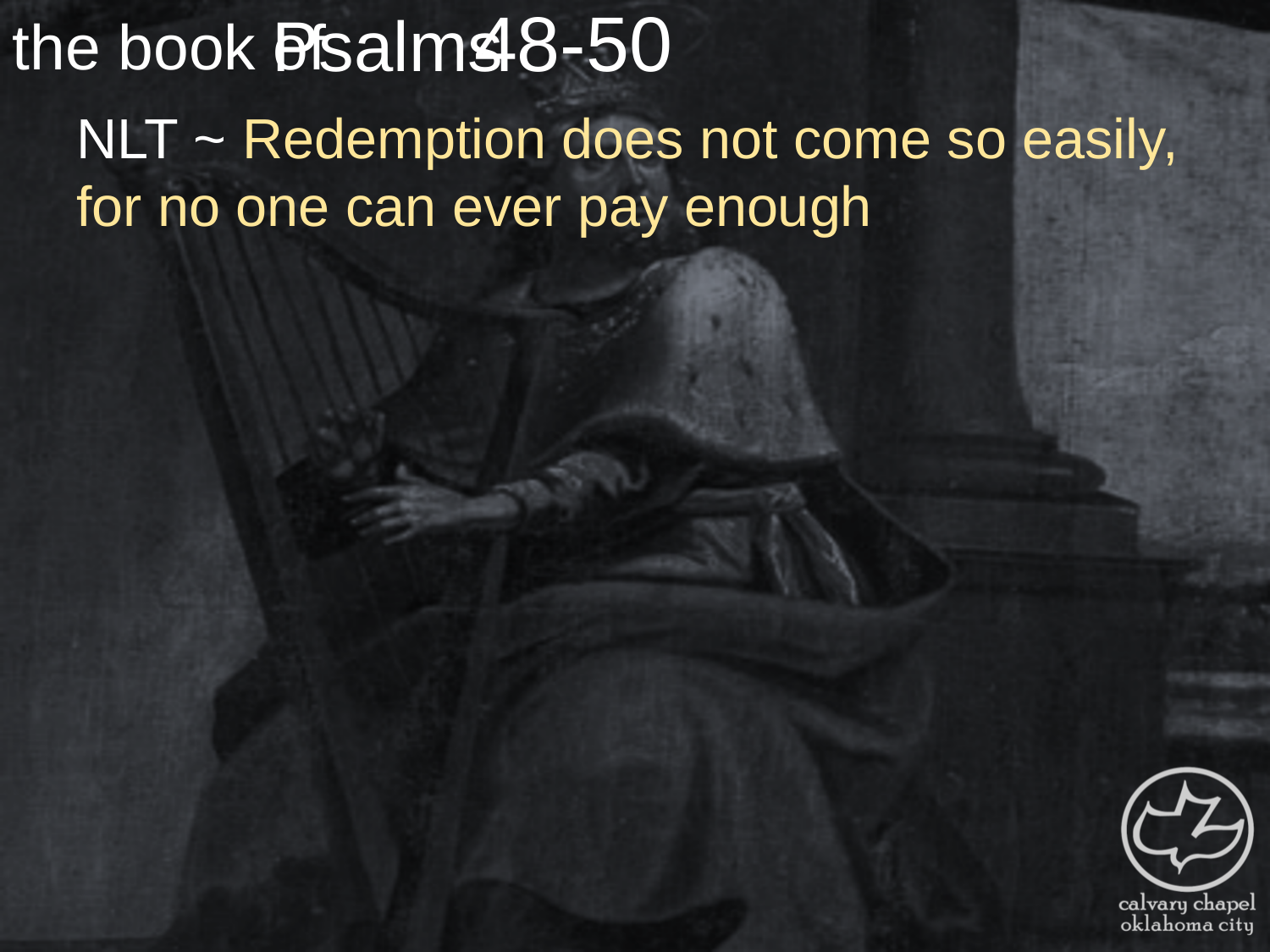

the book of
48-50
Psalms
NLT ~ Redemption does not come so easily, for no one can ever pay enough